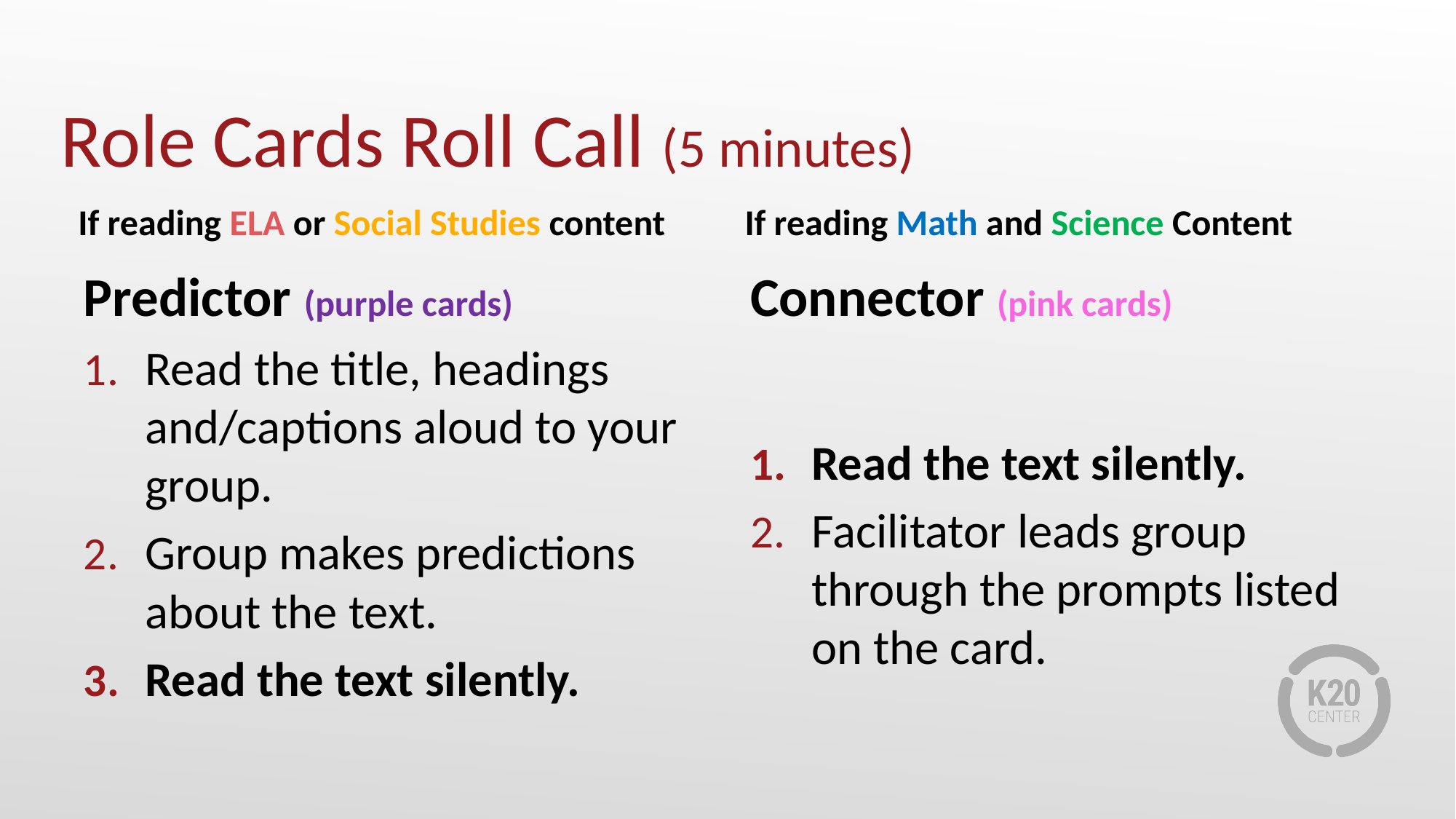

# Role Cards Roll Call (5 minutes)
If reading ELA or Social Studies content
If reading Math and Science Content
Predictor (purple cards)
Read the title, headings and/captions aloud to your group.
Group makes predictions about the text.
Read the text silently.
Connector (pink cards)

Read the text silently.
Facilitator leads group through the prompts listed on the card.